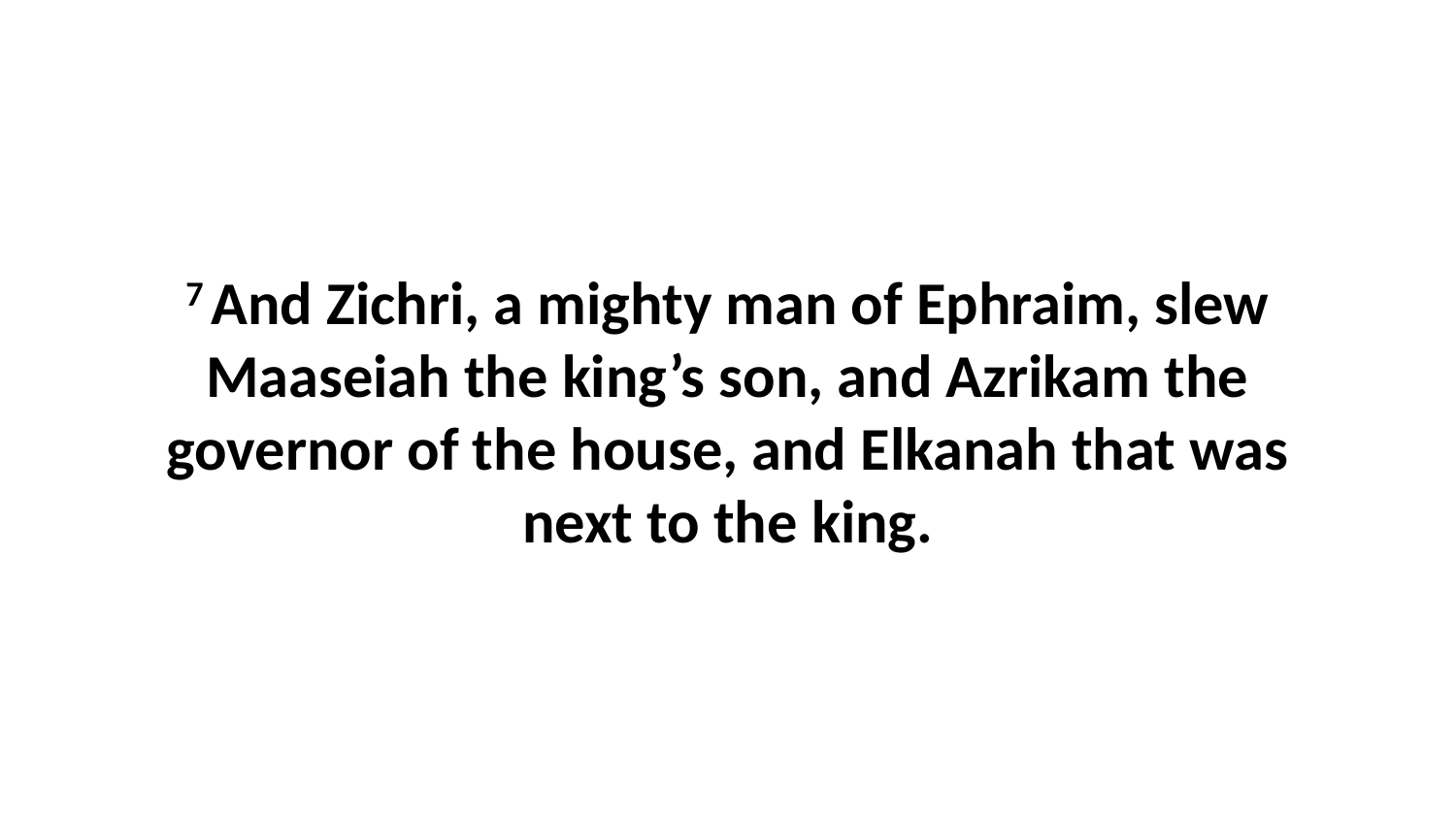

7 And Zichri, a mighty man of Ephraim, slew Maaseiah the king’s son, and Azrikam the governor of the house, and Elkanah that was next to the king.